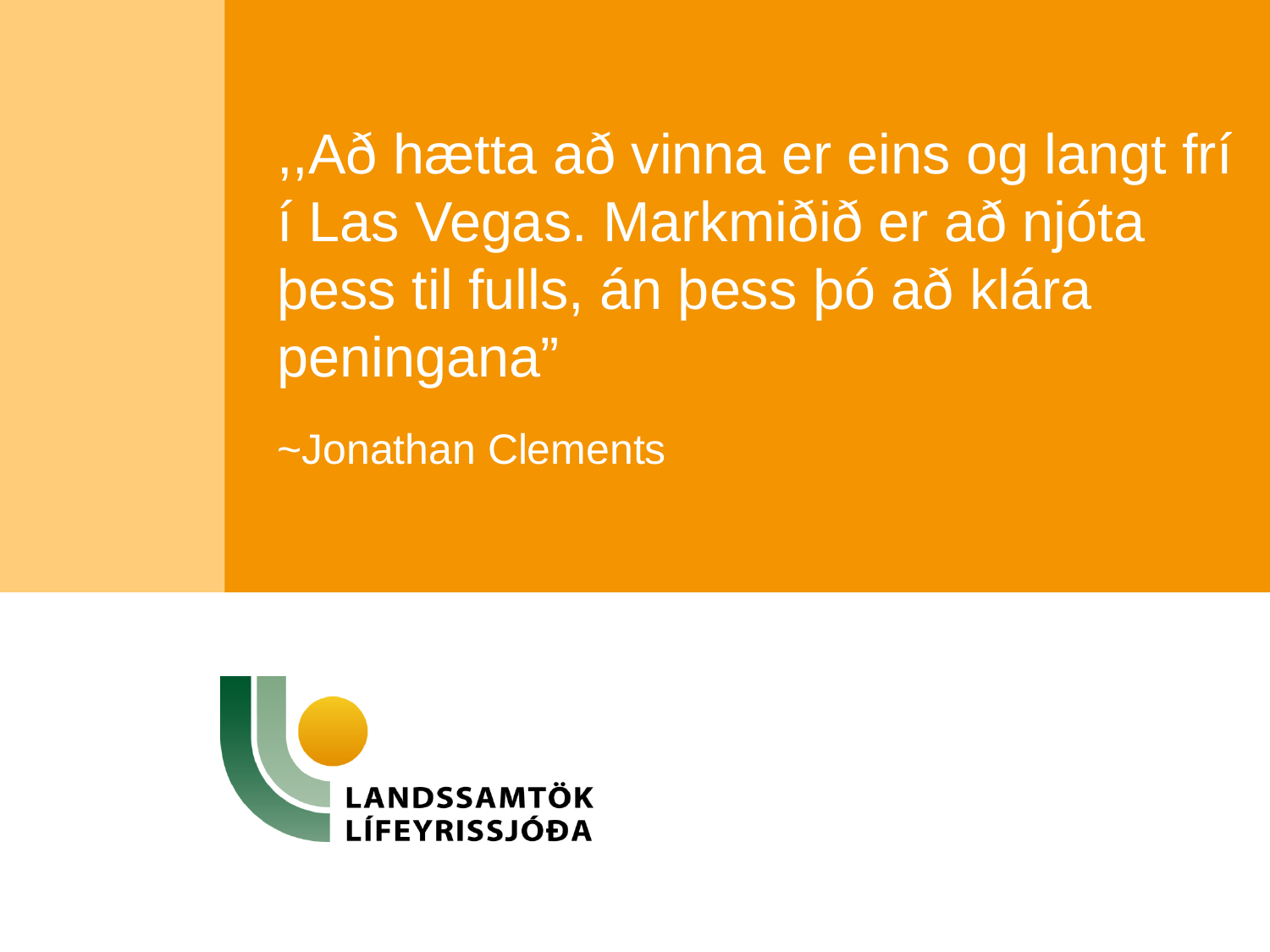

# ,,Að hætta að vinna er eins og langt frí í Las Vegas. Markmiðið er að njóta þess til fulls, án þess þó að klára peningana”
~Jonathan Clements